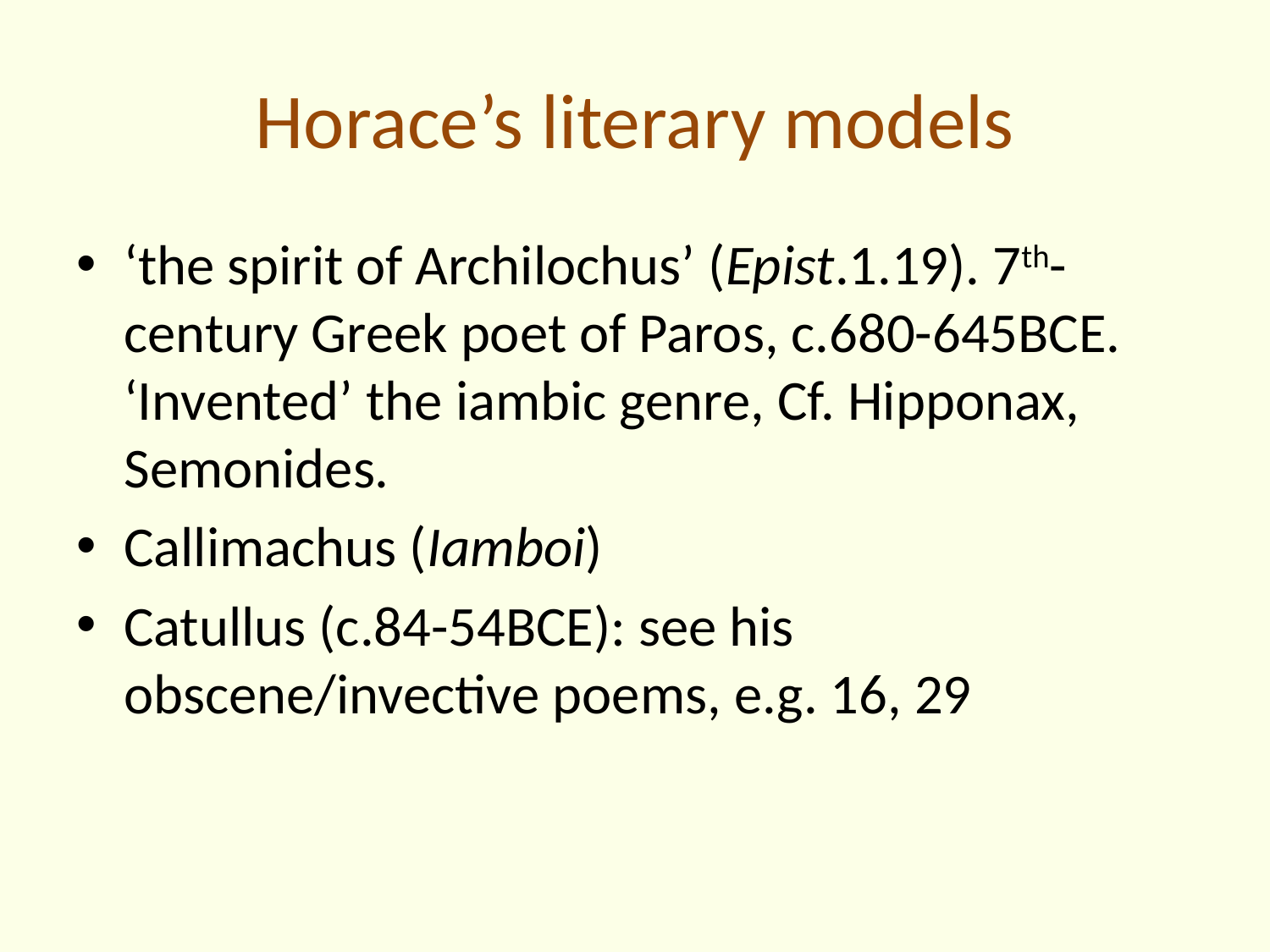

# Horace’s literary models
‘the spirit of Archilochus’ (Epist.1.19). 7th-century Greek poet of Paros, c.680-645BCE. ‘Invented’ the iambic genre, Cf. Hipponax, Semonides.
Callimachus (Iamboi)
Catullus (c.84-54BCE): see his obscene/invective poems, e.g. 16, 29